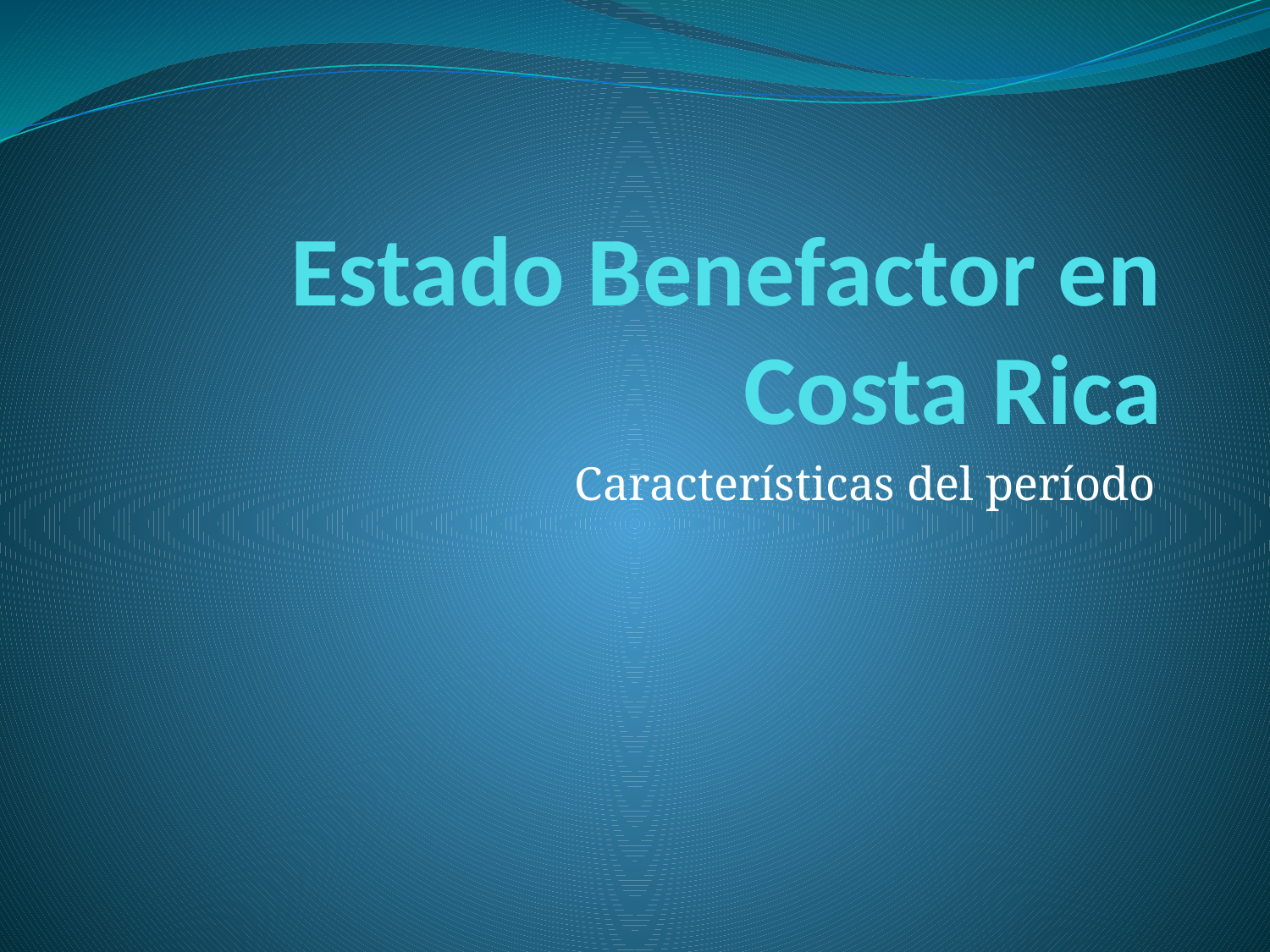

# Estado Benefactor en Costa Rica
Características del período